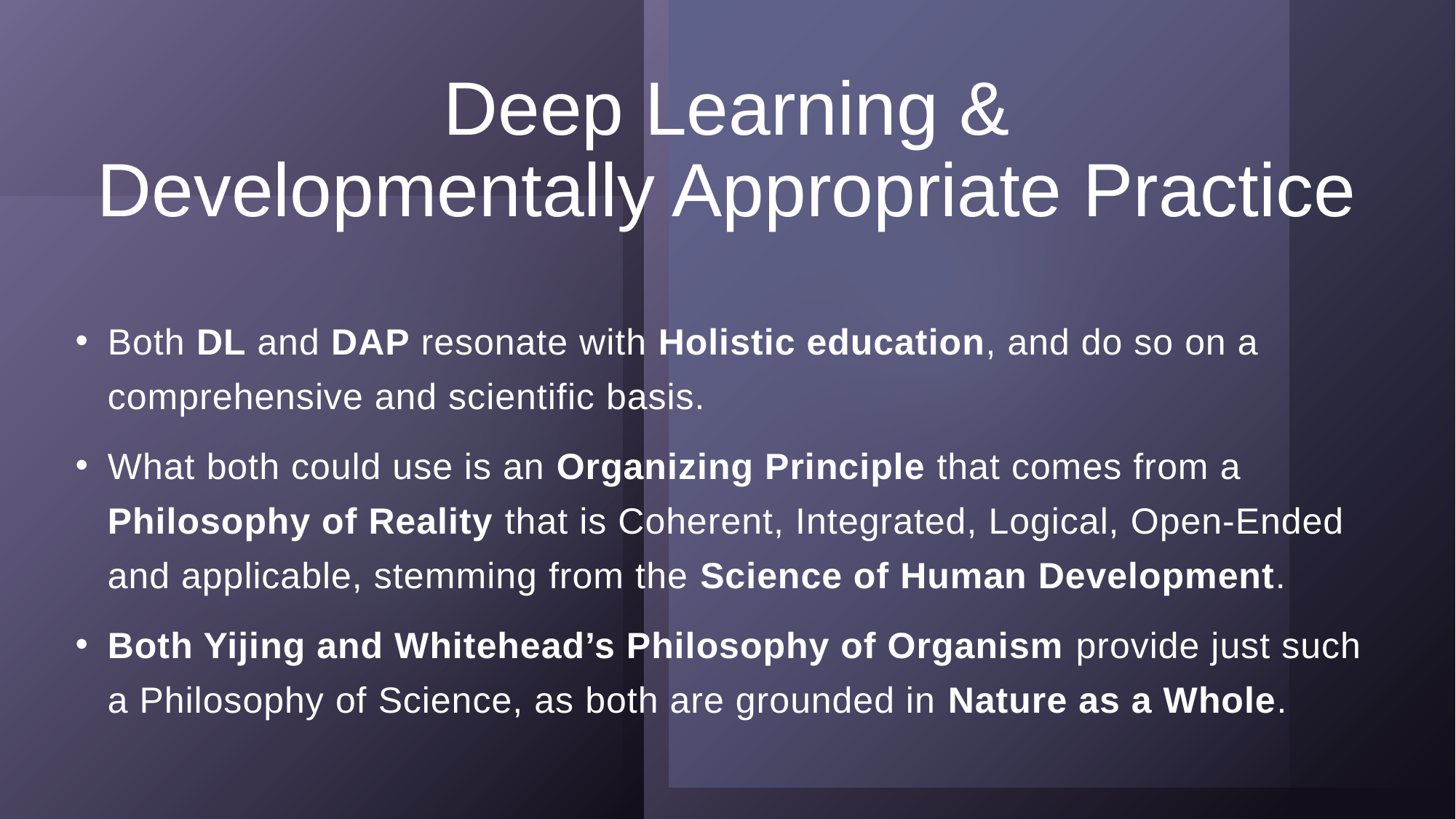

# Deep Learning & Developmentally Appropriate Practice
Both DL and DAP resonate with Holistic education, and do so on a comprehensive and scientific basis.
What both could use is an Organizing Principle that comes from a Philosophy of Reality that is Coherent, Integrated, Logical, Open-Ended and applicable, stemming from the Science of Human Development.
Both Yijing and Whitehead’s Philosophy of Organism provide just such a Philosophy of Science, as both are grounded in Nature as a Whole.